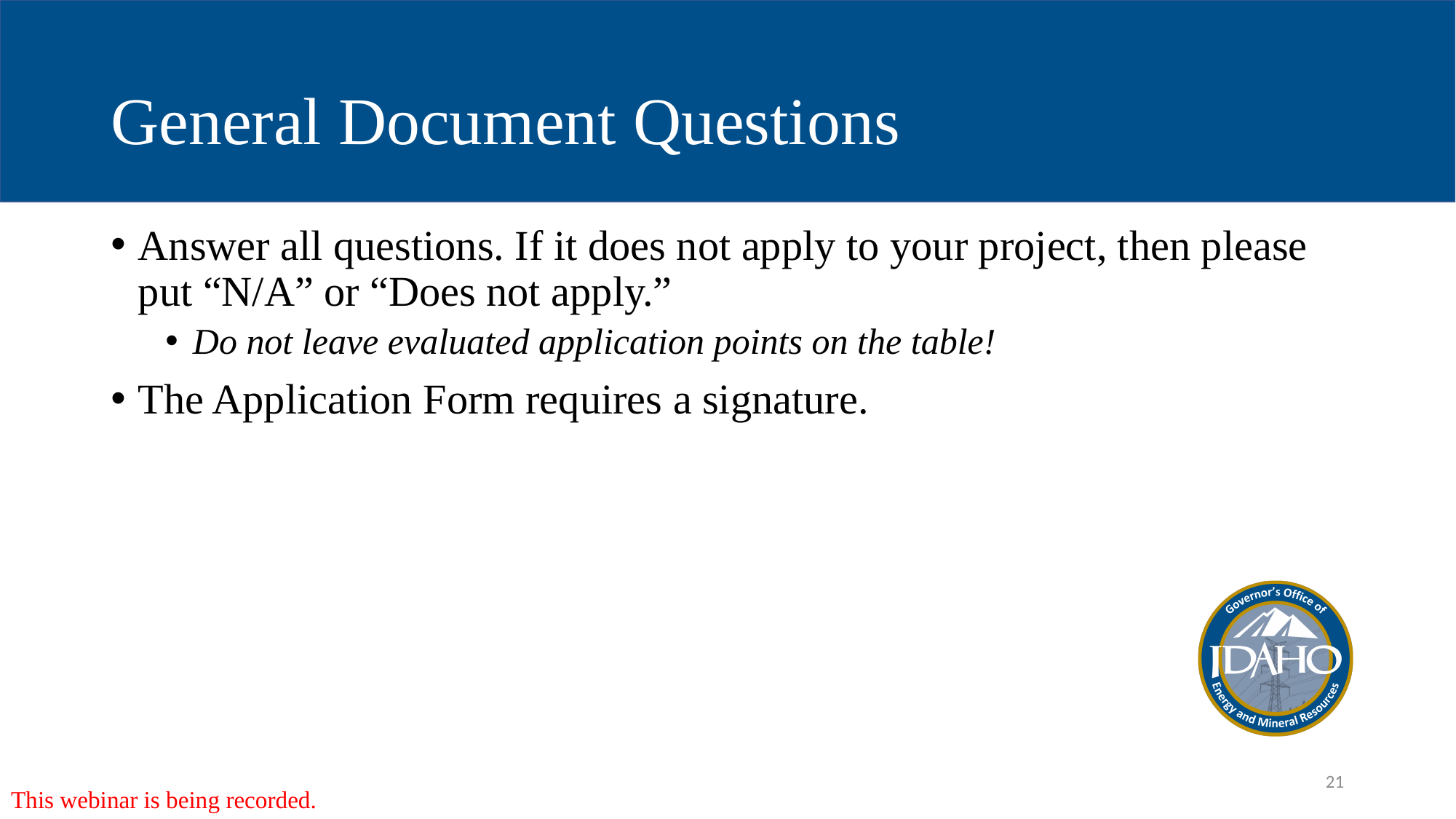

# General Document Questions
Answer all questions. If it does not apply to your project, then please put “N/A” or “Does not apply.”
Do not leave evaluated application points on the table!
The Application Form requires a signature.
This webinar is being recorded.
21